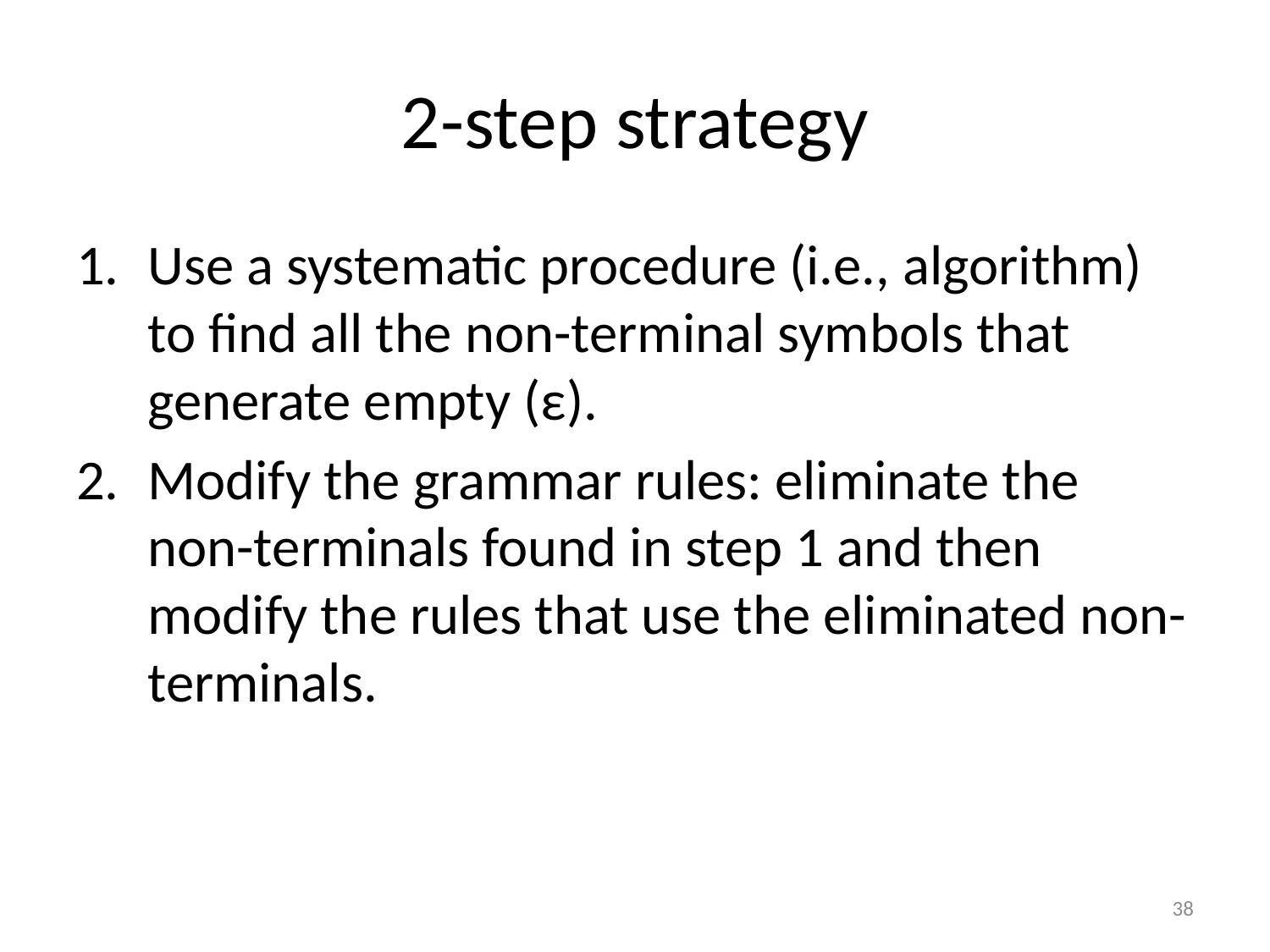

# 2-step strategy
Use a systematic procedure (i.e., algorithm) to find all the non-terminal symbols that generate empty (ε).
Modify the grammar rules: eliminate the non-terminals found in step 1 and then modify the rules that use the eliminated non-terminals.

38